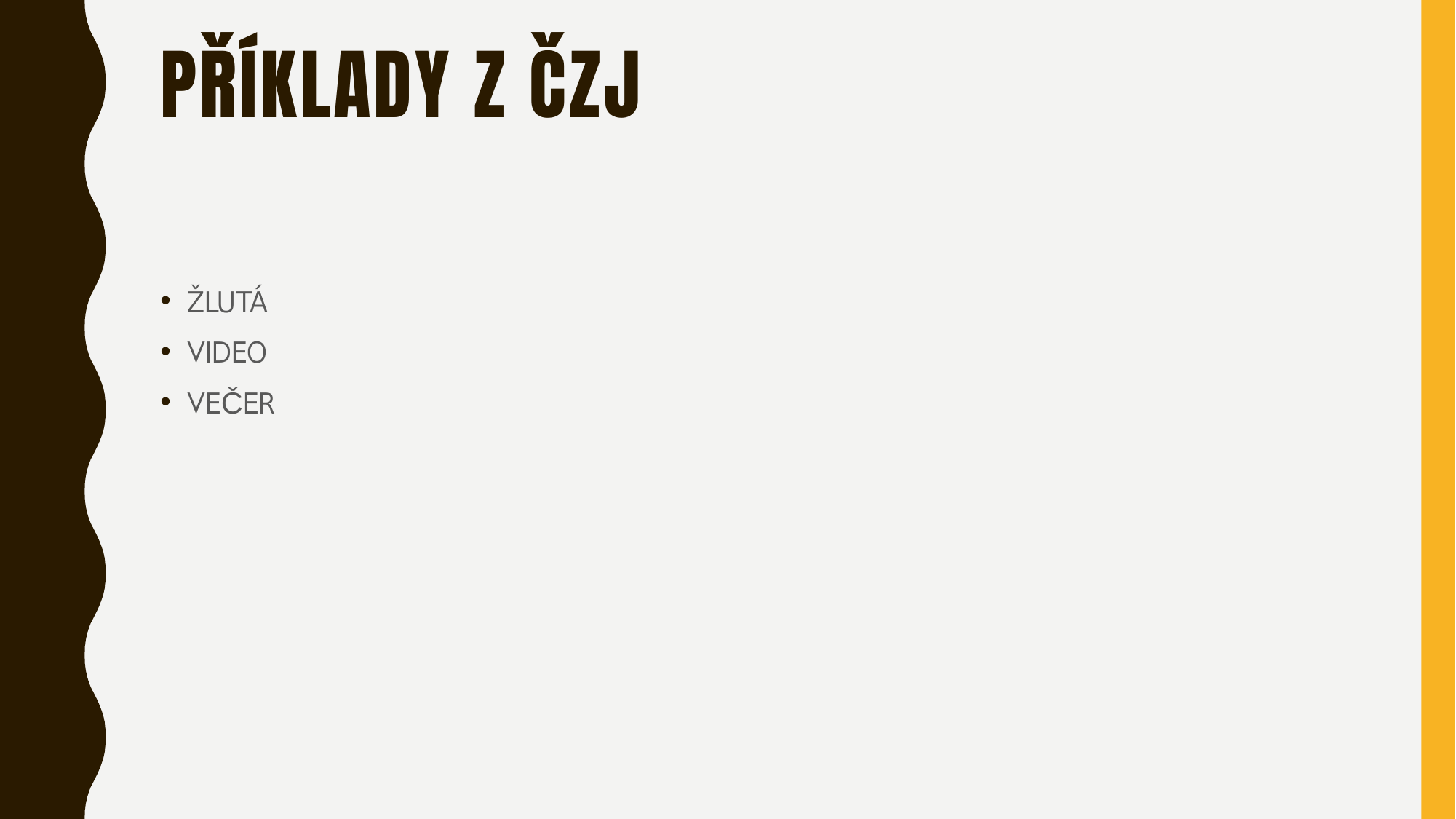

# Příklady z ČZJ
ŽLUTÁ
VIDEO
VEČER